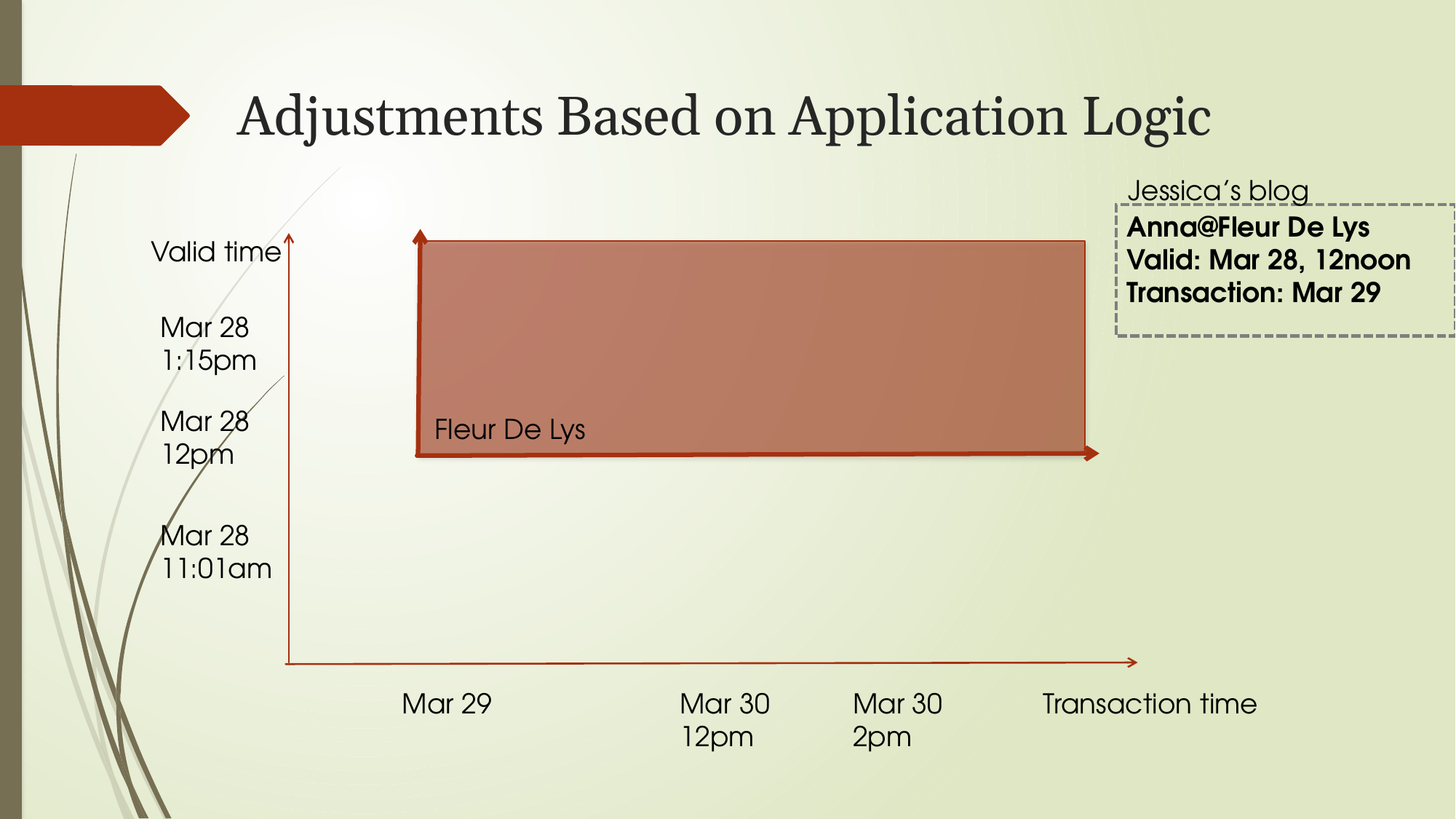

# Adjustments Based on Application Logic
Jessica’s blog
Anna@Fleur De Lys
Valid: Mar 28, 12noon
Transaction: Mar 29
Valid time

Mar 28 1:15pm
Mar 28 12pm
Fleur De Lys
Mar 28 11:01am
Mar 29
Mar 30 12pm
Mar 30 2pm
Transaction time